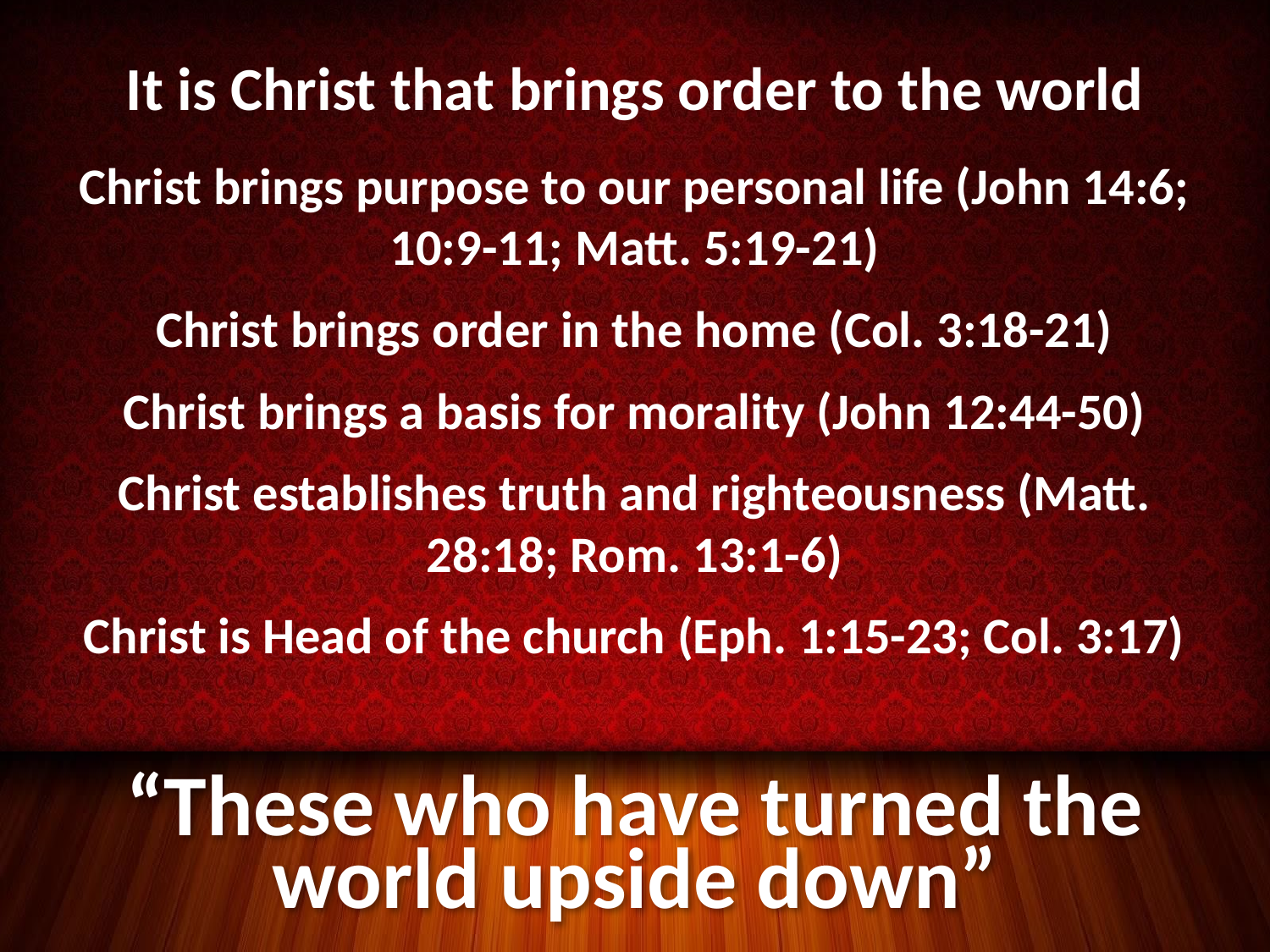

It is Christ that brings order to the world
Christ brings purpose to our personal life (John 14:6; 10:9-11; Matt. 5:19-21)
Christ brings order in the home (Col. 3:18-21)
Christ brings a basis for morality (John 12:44-50)
Christ establishes truth and righteousness (Matt. 28:18; Rom. 13:1-6)
Christ is Head of the church (Eph. 1:15-23; Col. 3:17)

# “These who have turned the world upside down”